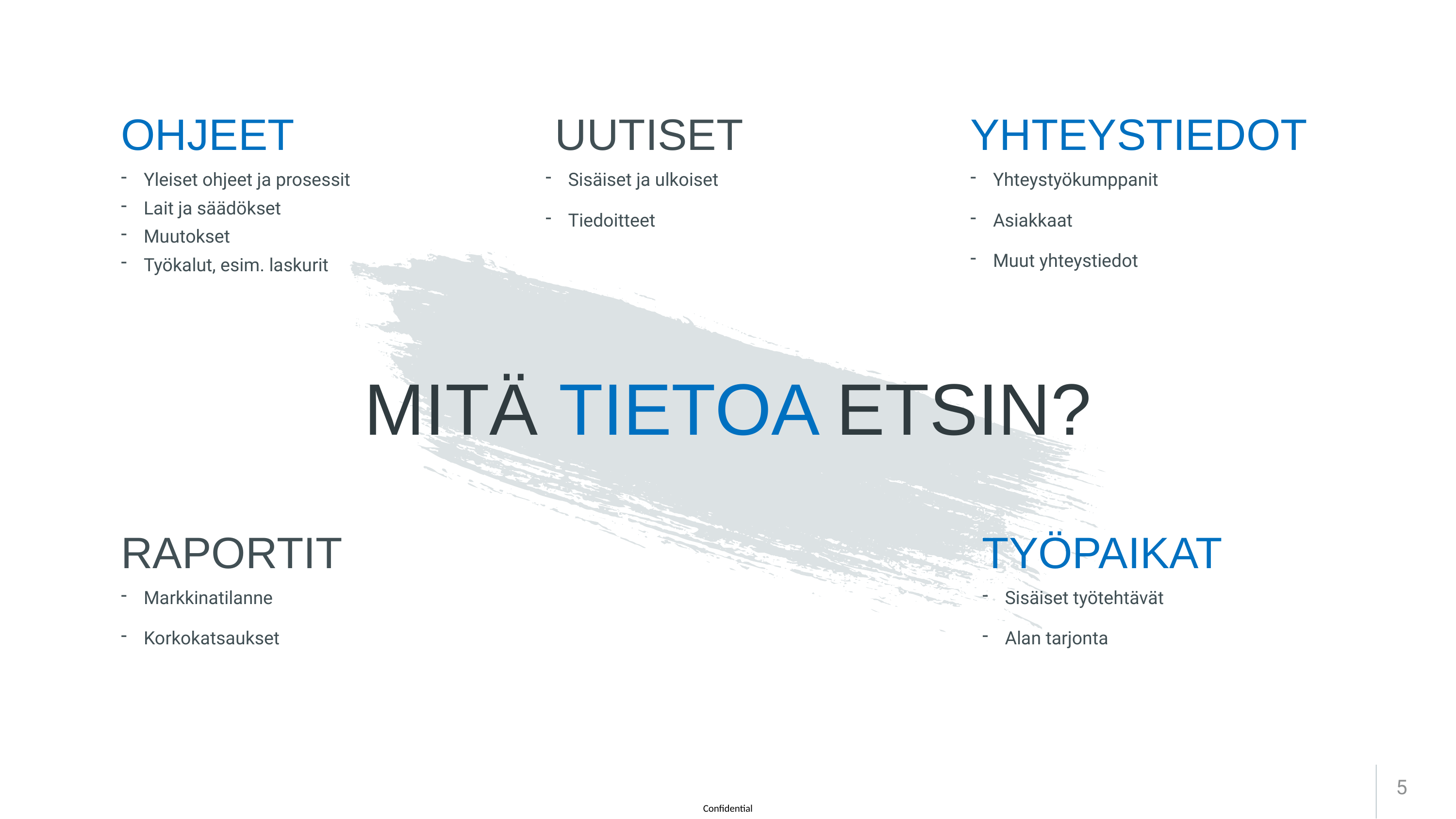

OHJEET
UUTISET
YHTEYSTIEDOT
Yleiset ohjeet ja prosessit
Lait ja säädökset
Muutokset
Työkalut, esim. laskurit

Sisäiset ja ulkoiset
Tiedoitteet
Yhteystyökumppanit
Asiakkaat
Muut yhteystiedot
# MITÄ TIETOA ETSIN?
RAPORTIT
TYÖPAIKAT
Markkinatilanne
Korkokatsaukset
Sisäiset työtehtävät
Alan tarjonta
5